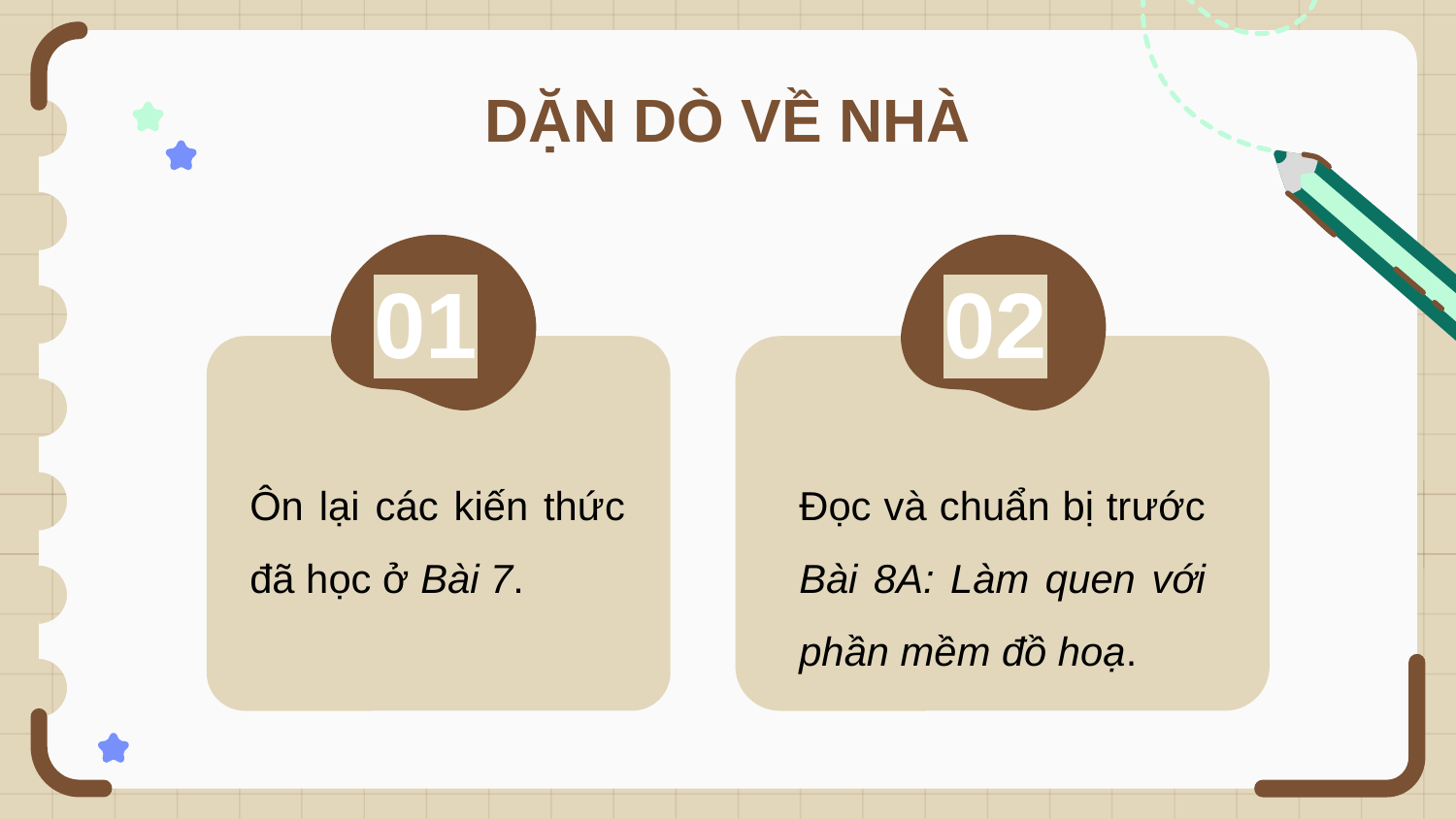

DẶN DÒ VỀ NHÀ

01
02

Ôn lại các kiến thức đã học ở Bài 7.
Đọc và chuẩn bị trước Bài 8A: Làm quen với phần mềm đồ hoạ.